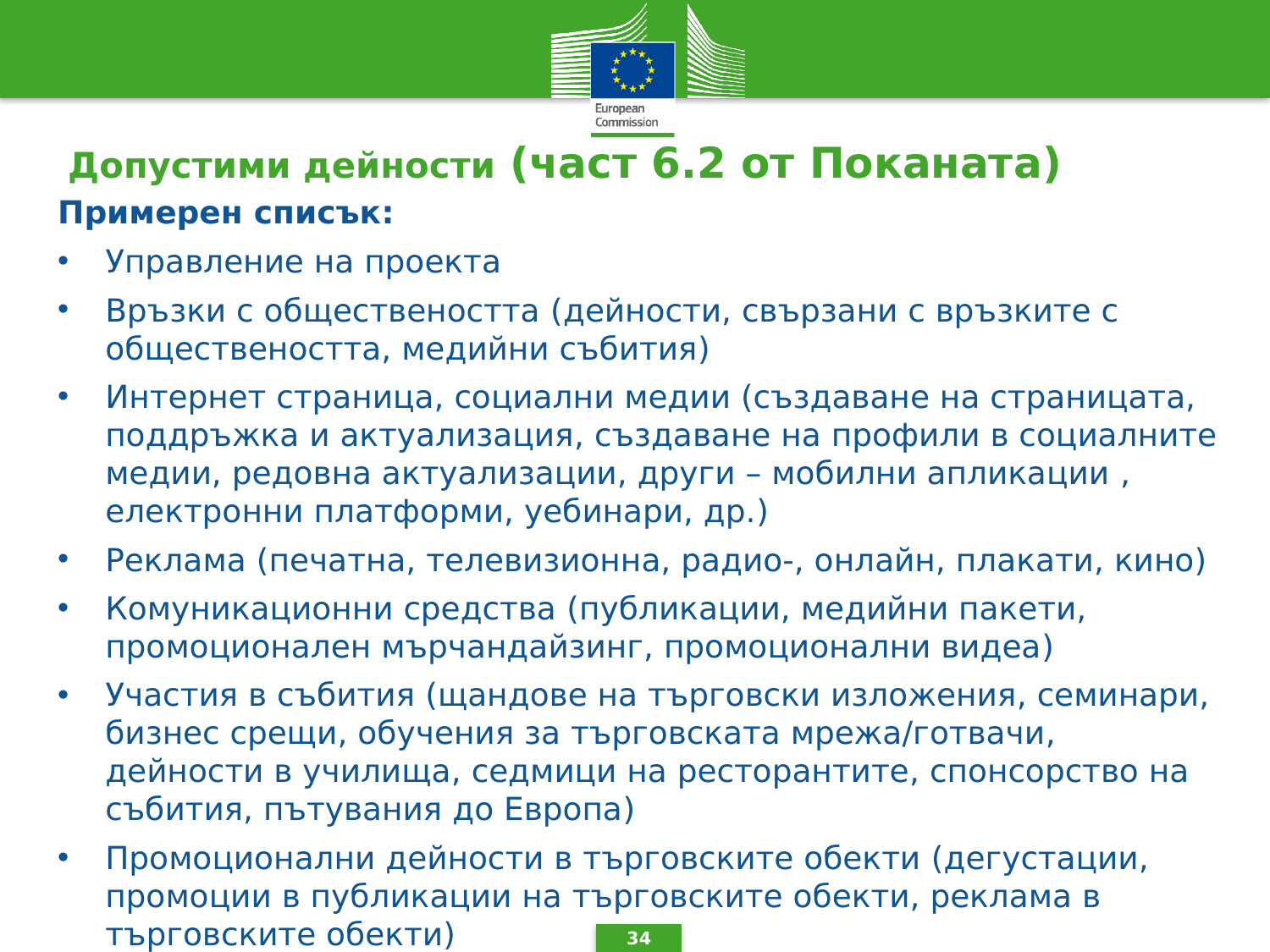

# Допустими дейности (част 6.2 от Поканата)
Примерен списък:
Управление на проекта
Връзки с обществеността (дейности, свързани с връзките с обществеността, медийни събития)
Интернет страница, социални медии (създаване на страницата, поддръжка и актуализация, създаване на профили в социалните медии, редовна актуализации, други – мобилни апликации , електронни платформи, уебинари, др.)
Реклама (печатна, телевизионна, радио-, онлайн, плакати, кино)
Комуникационни средства (публикации, медийни пакети, промоционален мърчандайзинг, промоционални видеа)
Участия в събития (щандове на търговски изложения, семинари, бизнес срещи, обучения за търговската мрежа/готвачи, дейности в училища, седмици на ресторантите, спонсорство на събития, пътувания до Европа)
Промоционални дейности в търговските обекти (дегустации, промоции в публикации на търговските обекти, реклама в търговските обекти)

34